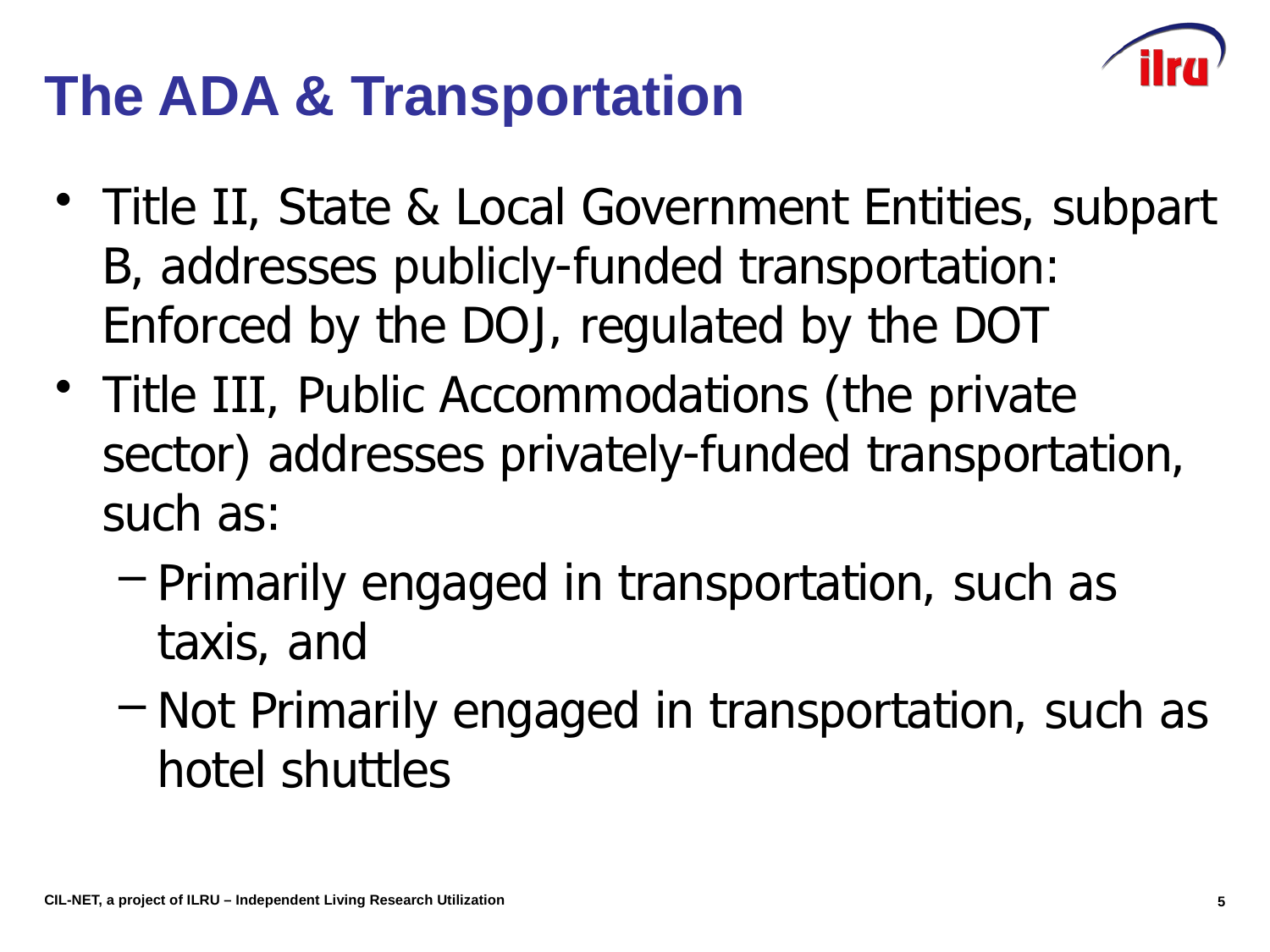

# The ADA & Transportation
Title II, State & Local Government Entities, subpart B, addresses publicly-funded transportation:  Enforced by the DOJ, regulated by the DOT
Title III, Public Accommodations (the private sector) addresses privately-funded transportation, such as:
Primarily engaged in transportation, such as taxis, and
Not Primarily engaged in transportation, such as hotel shuttles
5